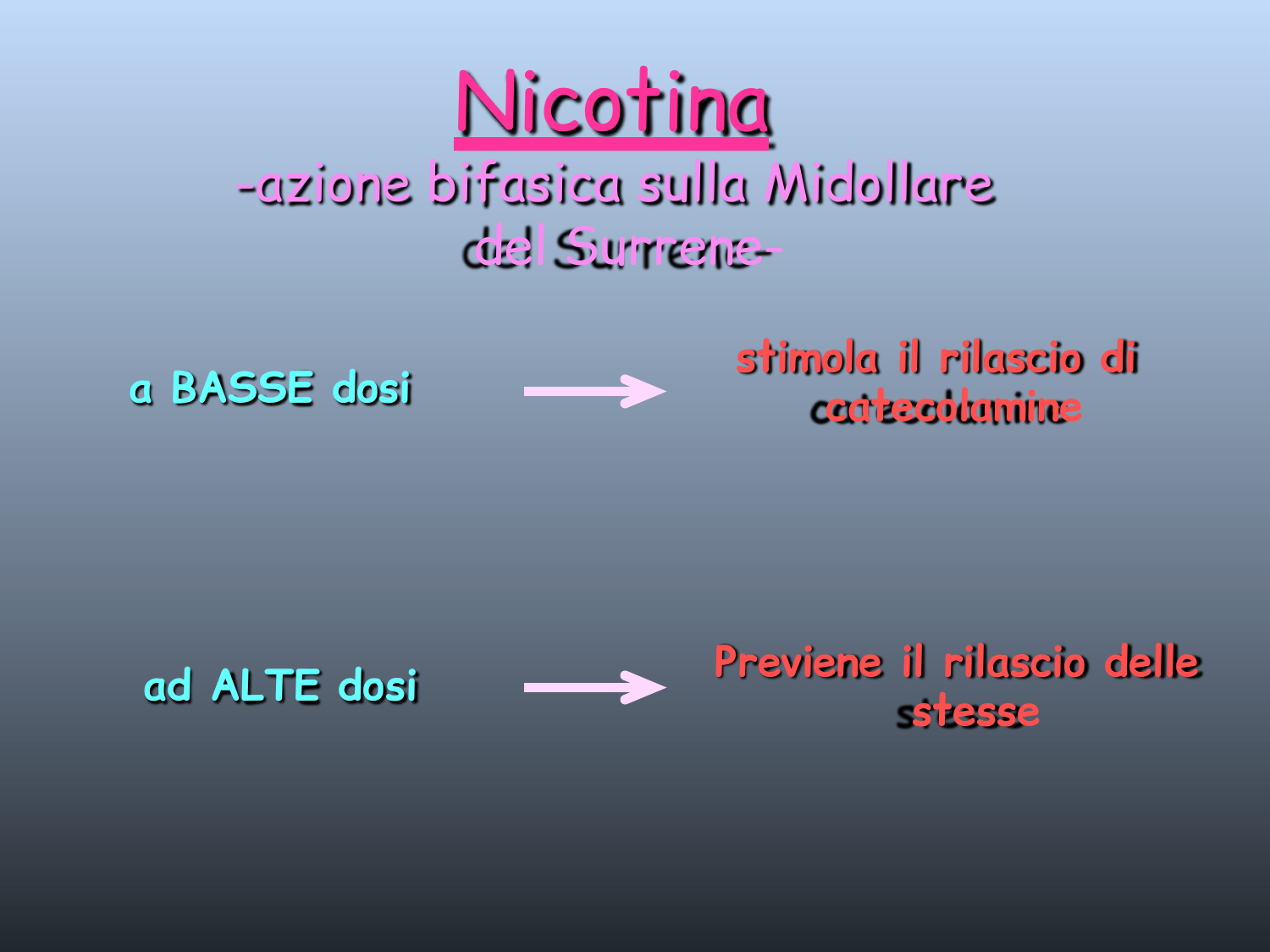

# Nicotina

-azione bifasica sulla Midollare  del Surrene-

stimola il rilascio di  catecolamine

a BASSE dosi

Previene il rilascio delle  stesse

ad ALTE dosi